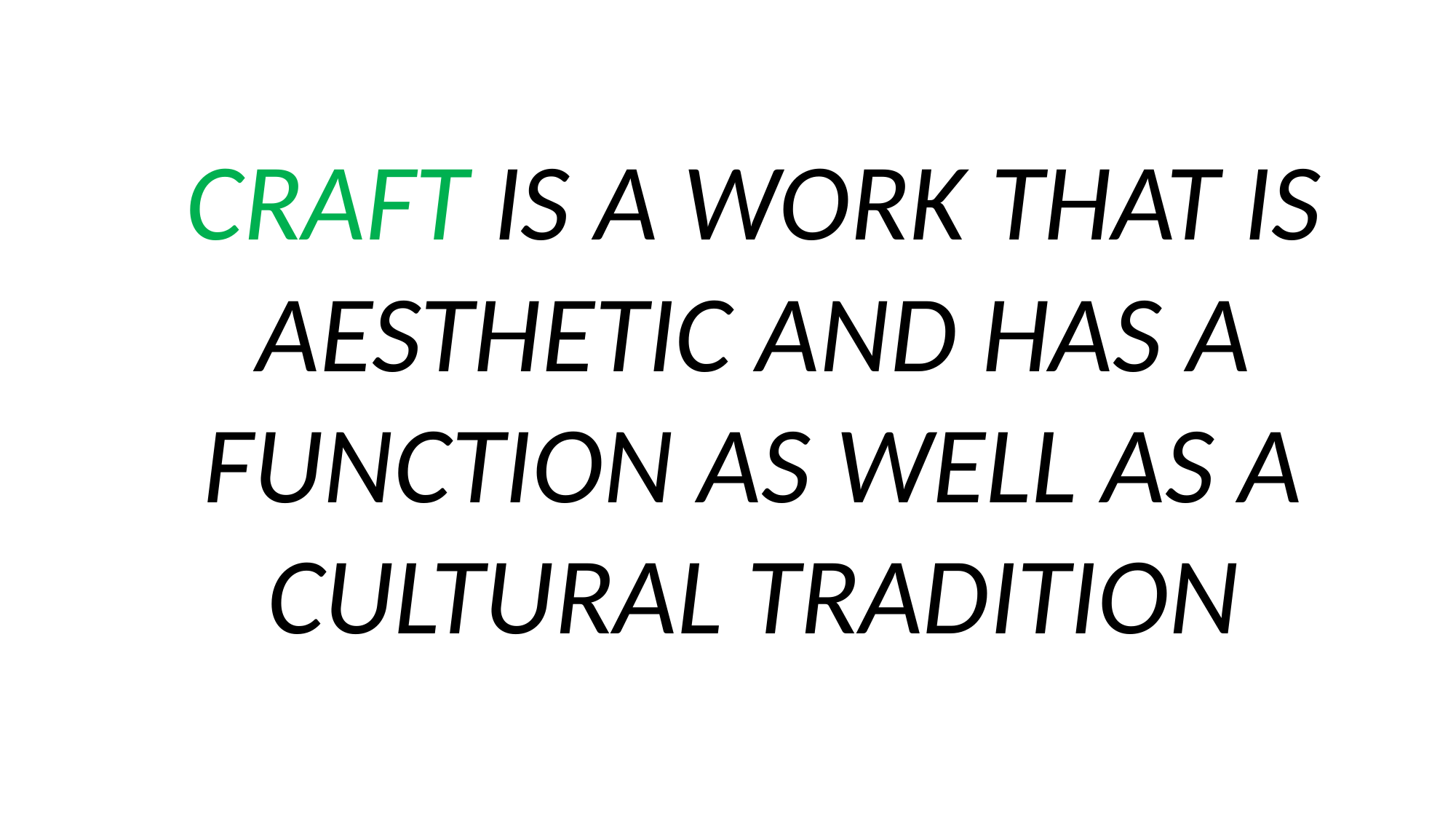

CRAFT IS A WORK THAT IS AESTHETIC AND HAS A FUNCTION AS WELL AS A CULTURAL TRADITION